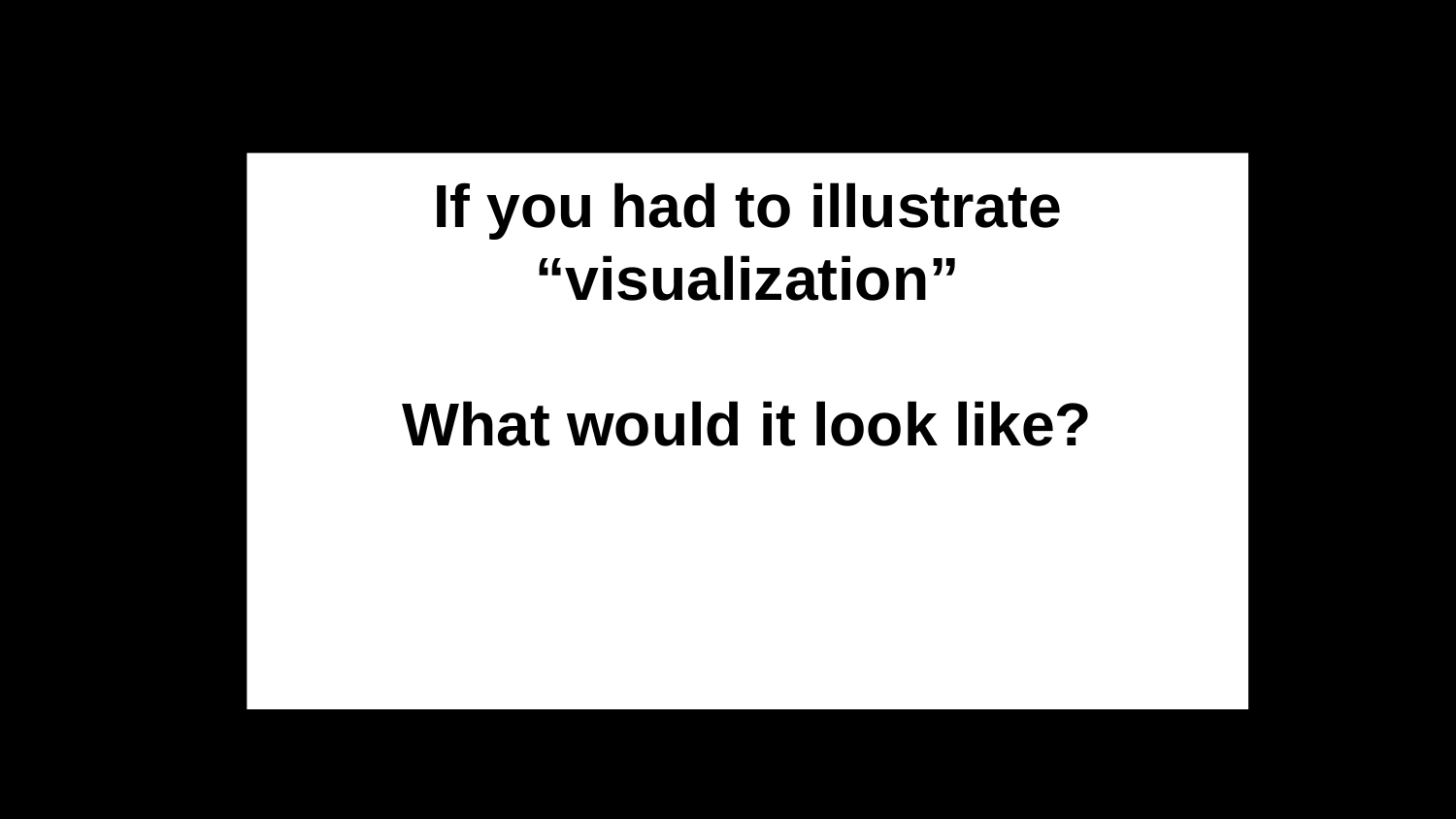

If you had to illustrate
“visualization”

What would it look like?

#